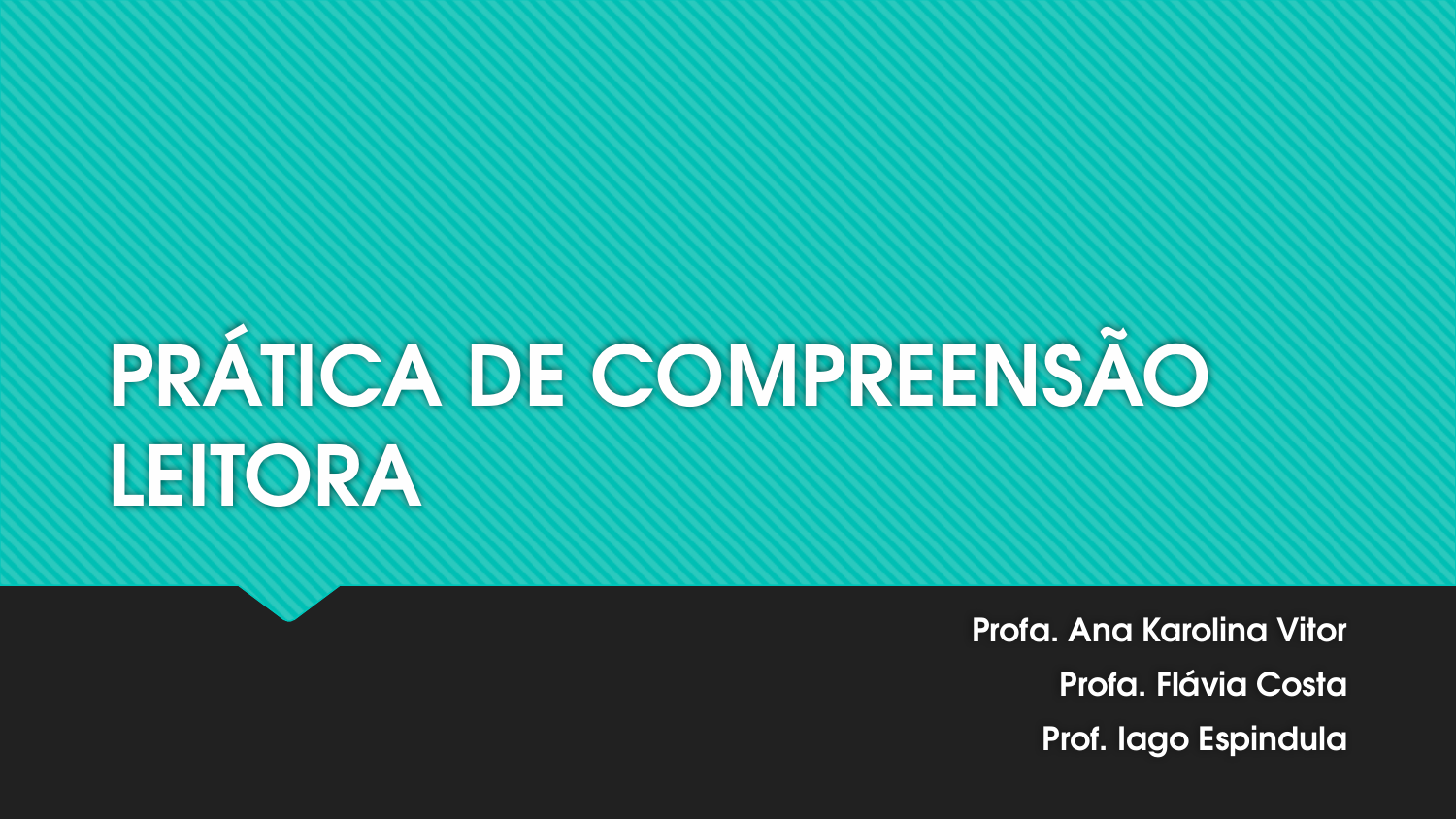

# PRÁTICA DE COMPREENSÃO LEITORA
Profa. Ana Karolina Vitor
Profa. Flávia Costa
Prof. Iago Espindula